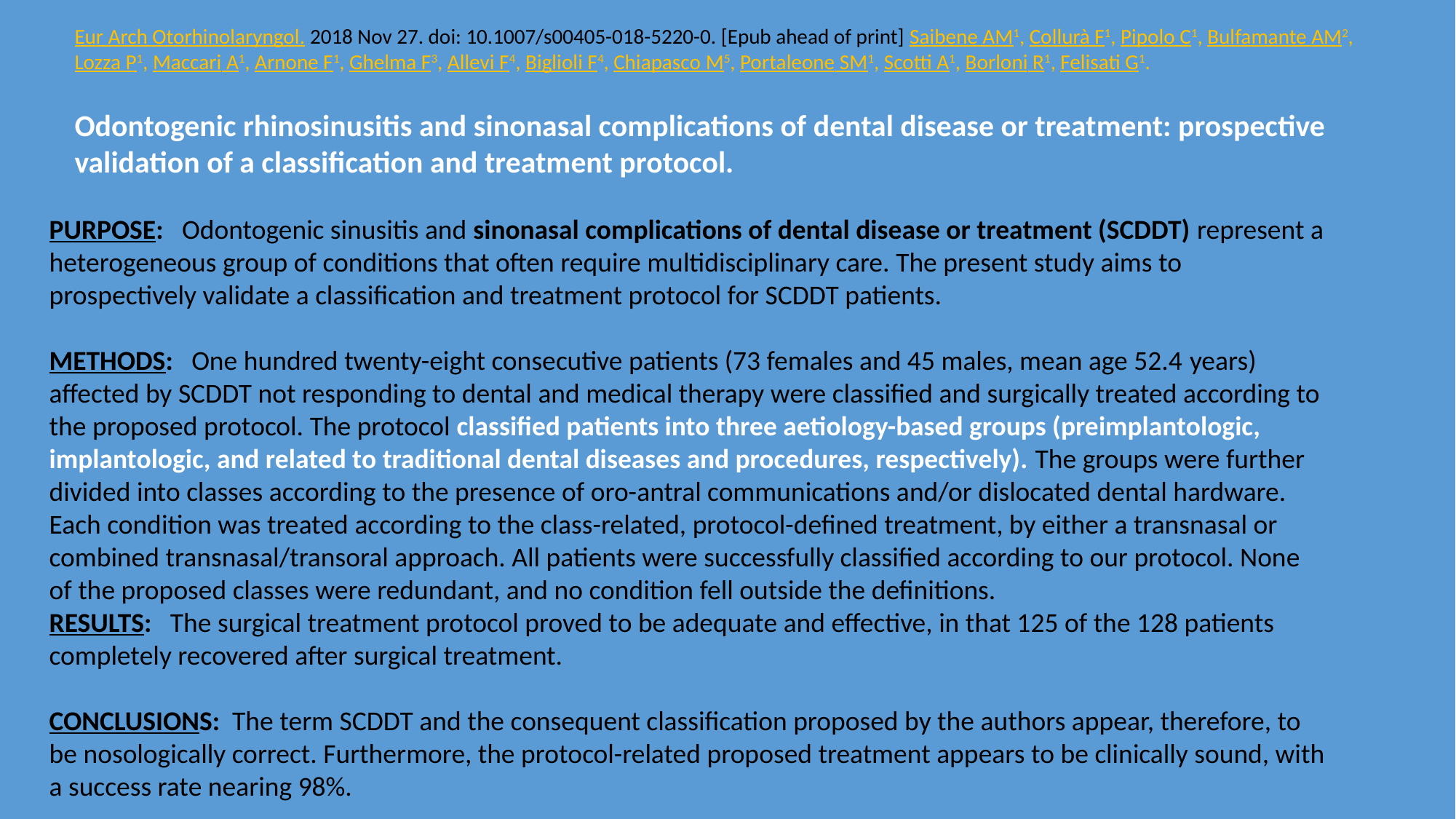

Eur Arch Otorhinolaryngol. 2018 Nov 27. doi: 10.1007/s00405-018-5220-0. [Epub ahead of print] Saibene AM1, Collurà F1, Pipolo C1, Bulfamante AM2, Lozza P1, Maccari A1, Arnone F1, Ghelma F3, Allevi F4, Biglioli F4, Chiapasco M5, Portaleone SM1, Scotti A1, Borloni R1, Felisati G1.

Odontogenic rhinosinusitis and sinonasal complications of dental disease or treatment: prospective validation of a classification and treatment protocol.

PURPOSE:   Odontogenic sinusitis and sinonasal complications of dental disease or treatment (SCDDT) represent a heterogeneous group of conditions that often require multidisciplinary care. The present study aims to prospectively validate a classification and treatment protocol for SCDDT patients.

METHODS:   One hundred twenty-eight consecutive patients (73 females and 45 males, mean age 52.4 years) affected by SCDDT not responding to dental and medical therapy were classified and surgically treated according to the proposed protocol. The protocol classified patients into three aetiology-based groups (preimplantologic, implantologic, and related to traditional dental diseases and procedures, respectively). The groups were further divided into classes according to the presence of oro-antral communications and/or dislocated dental hardware. Each condition was treated according to the class-related, protocol-defined treatment, by either a transnasal or combined transnasal/transoral approach. All patients were successfully classified according to our protocol. None of the proposed classes were redundant, and no condition fell outside the definitions.
RESULTS:   The surgical treatment protocol proved to be adequate and effective, in that 125 of the 128 patients completely recovered after surgical treatment.

CONCLUSIONS:  The term SCDDT and the consequent classification proposed by the authors appear, therefore, to be nosologically correct. Furthermore, the protocol-related proposed treatment appears to be clinically sound, with a success rate nearing 98%.